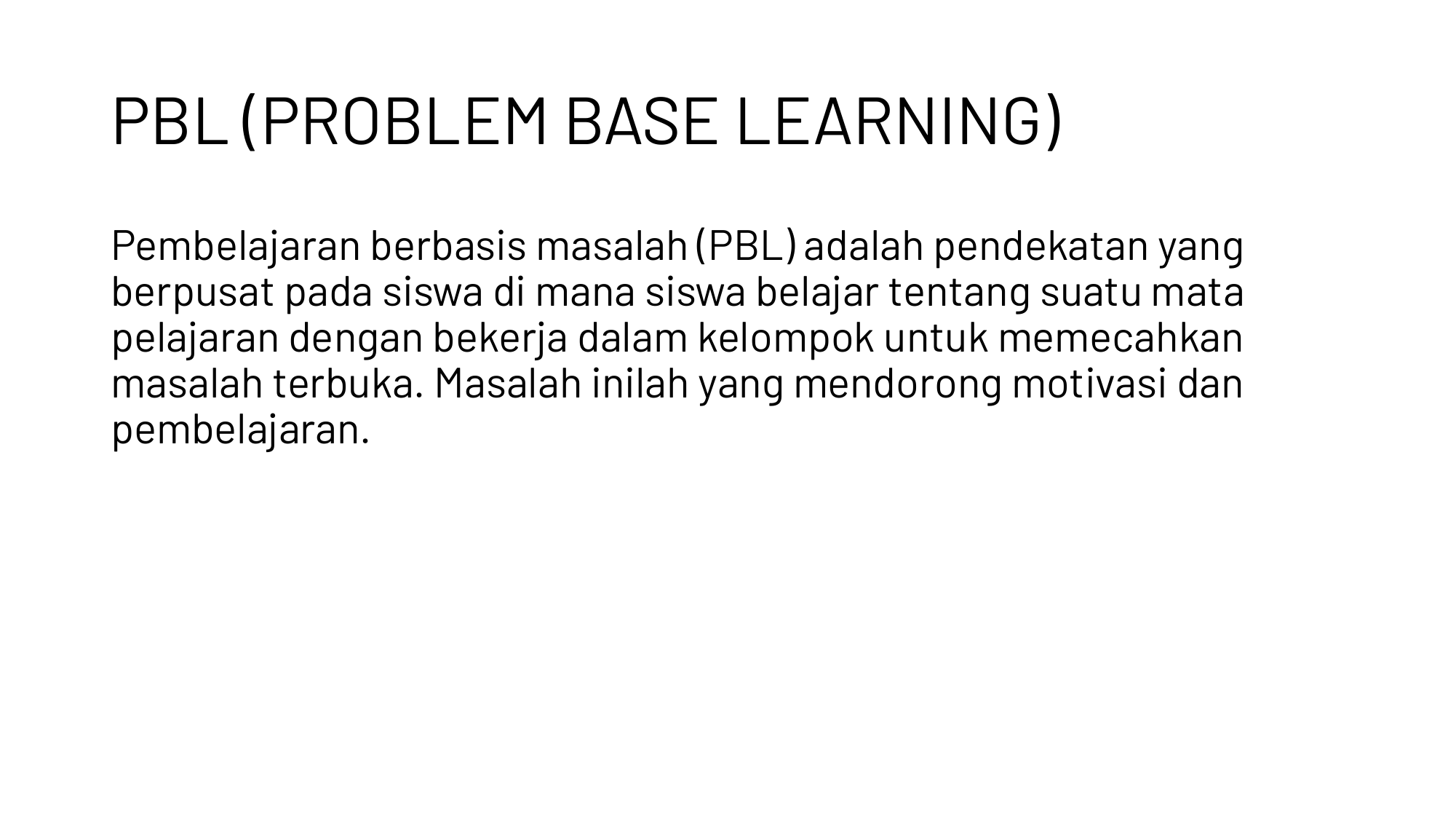

# PBL (PROBLEM BASE LEARNING)
Pembelajaran berbasis masalah (PBL) adalah pendekatan yang berpusat pada siswa di mana siswa belajar tentang suatu mata pelajaran dengan bekerja dalam kelompok untuk memecahkan masalah terbuka. Masalah inilah yang mendorong motivasi dan pembelajaran.